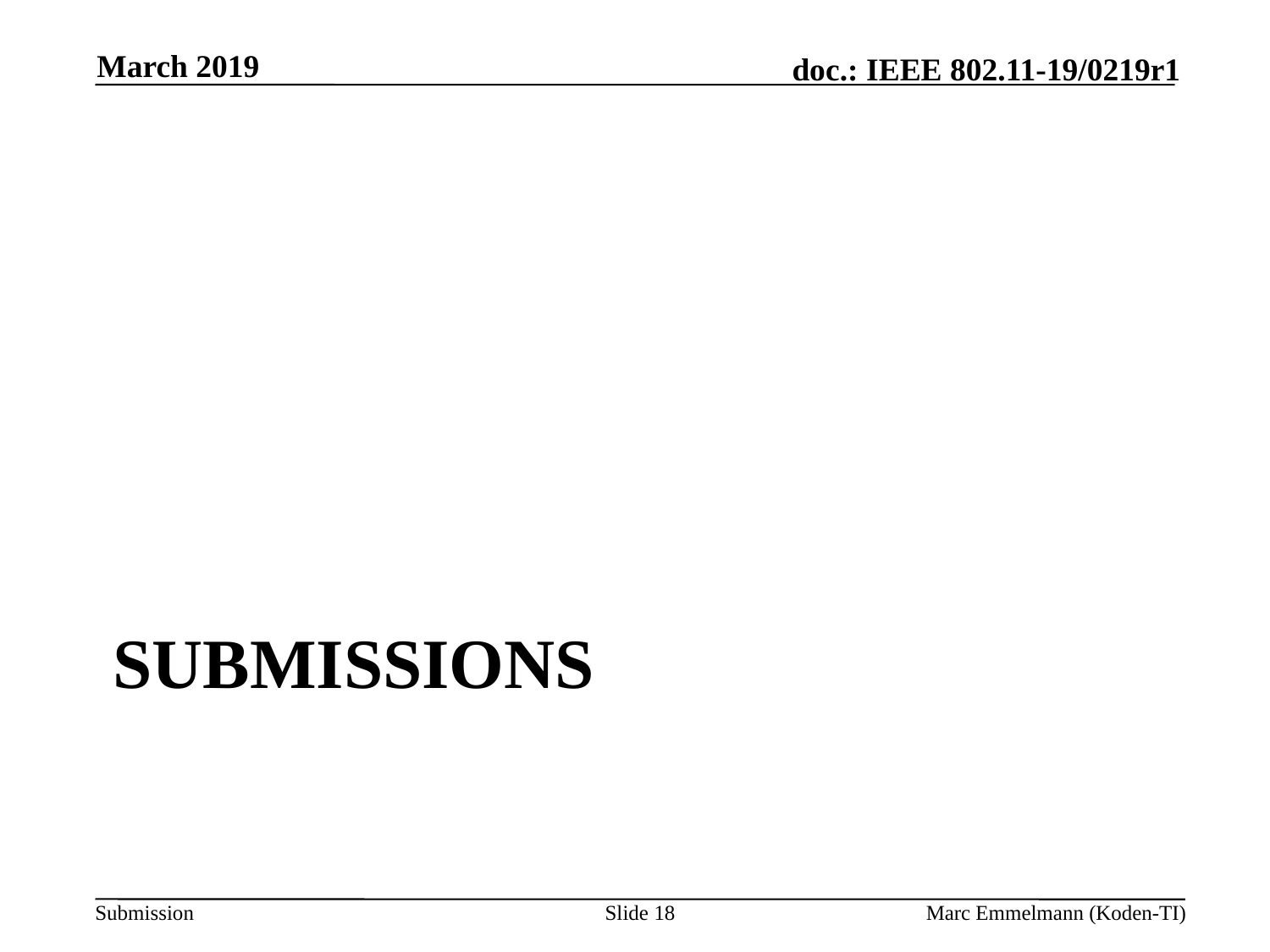

March 2019

# Submissions
Slide 18
Marc Emmelmann (Koden-TI)